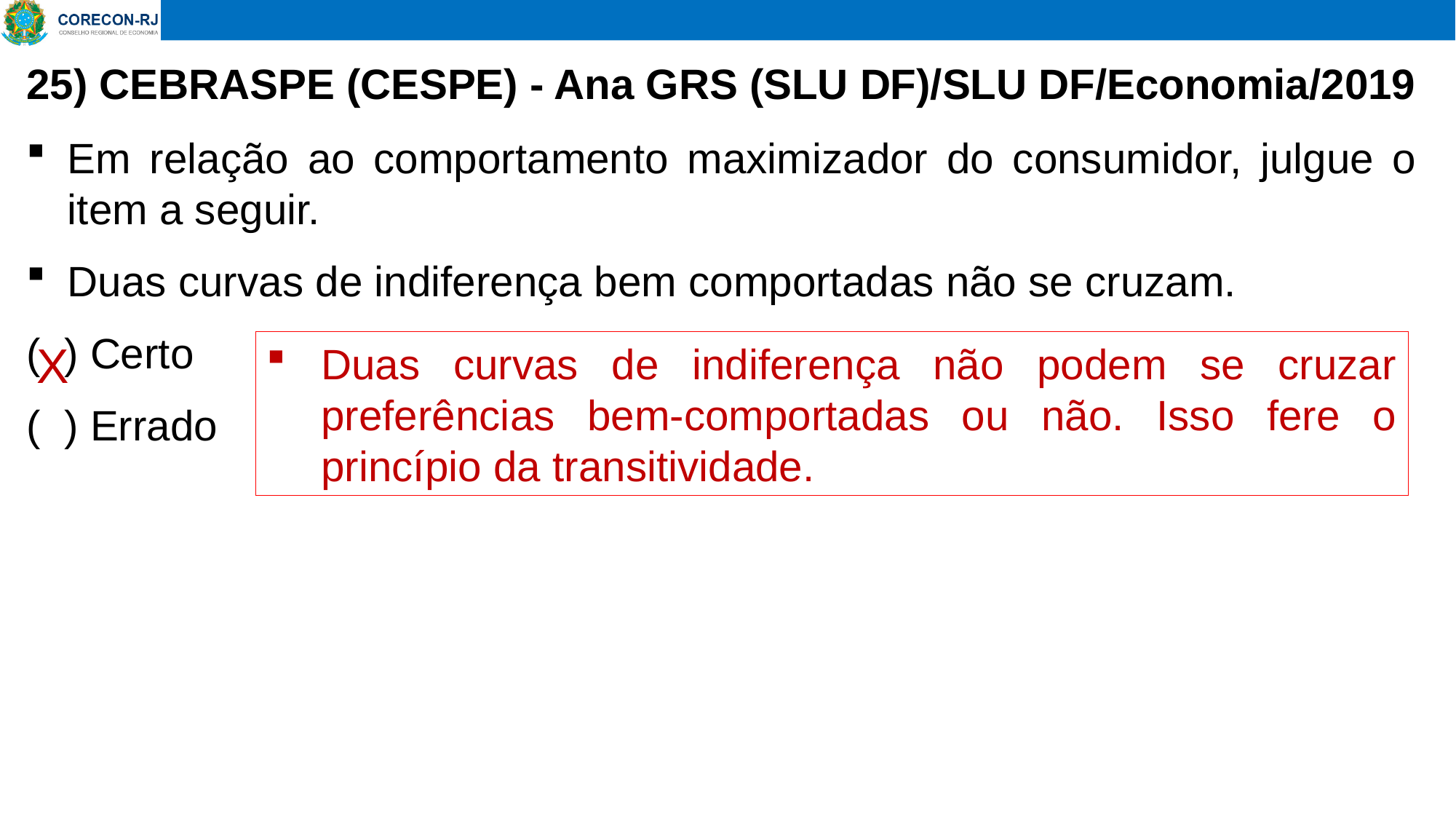

# 25) CEBRASPE (CESPE) - Ana GRS (SLU DF)/SLU DF/Economia/2019
Em relação ao comportamento maximizador do consumidor, julgue o item a seguir.
Duas curvas de indiferença bem comportadas não se cruzam.
(  ) Certo
(  ) Errado

X
Duas curvas de indiferença não podem se cruzar preferências bem-comportadas ou não. Isso fere o princípio da transitividade.